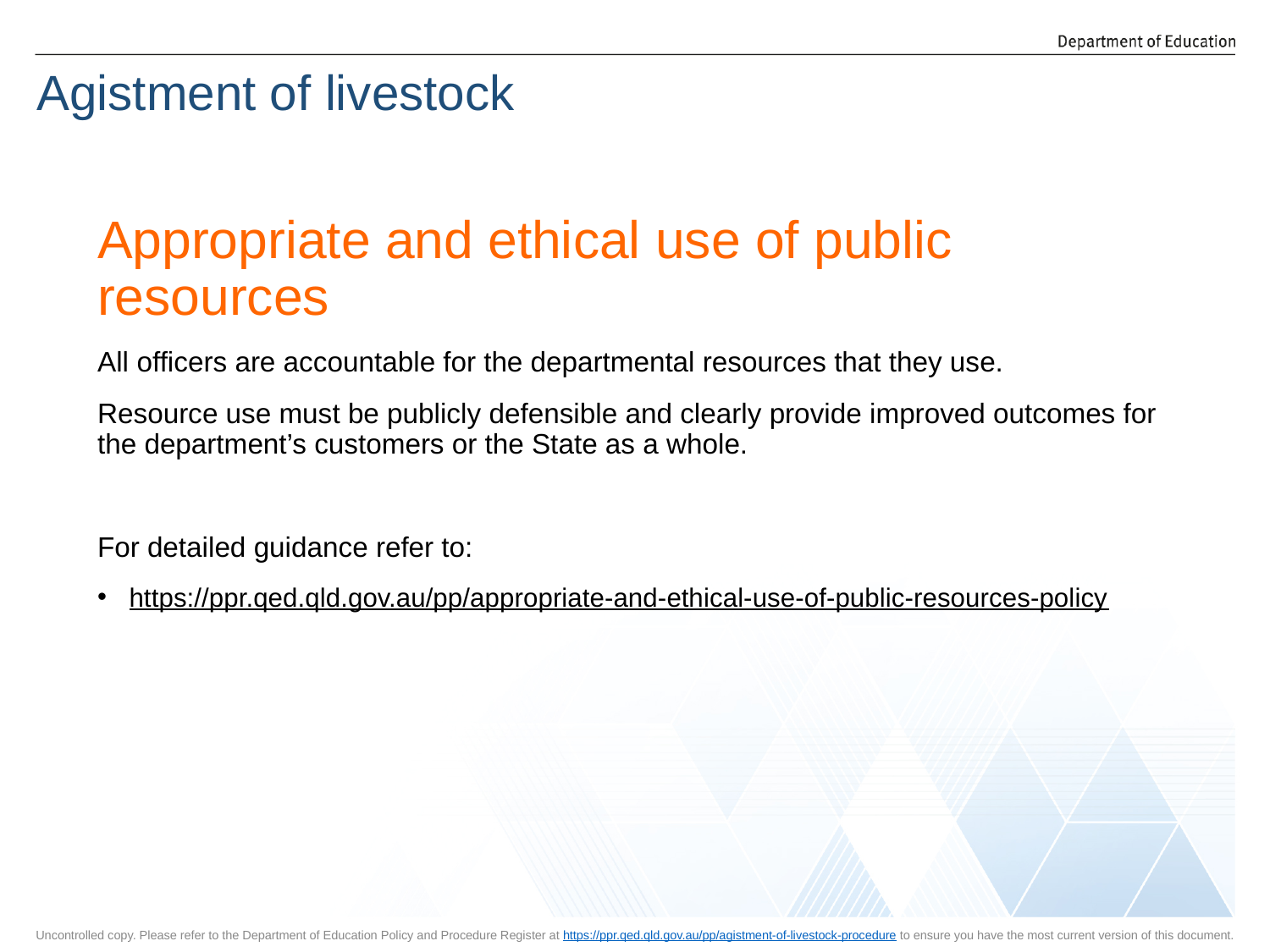

Agistment of livestock

Appropriate and ethical use of public resources
All officers are accountable for the departmental resources that they use.
Resource use must be publicly defensible and clearly provide improved outcomes for the department’s customers or the State as a whole.

For detailed guidance refer to:
https://ppr.qed.qld.gov.au/pp/appropriate-and-ethical-use-of-public-resources-policy
Uncontrolled copy. Please refer to the Department of Education Policy and Procedure Register at https://ppr.qed.qld.gov.au/pp/agistment-of-livestock-procedure to ensure you have the most current version of this document.